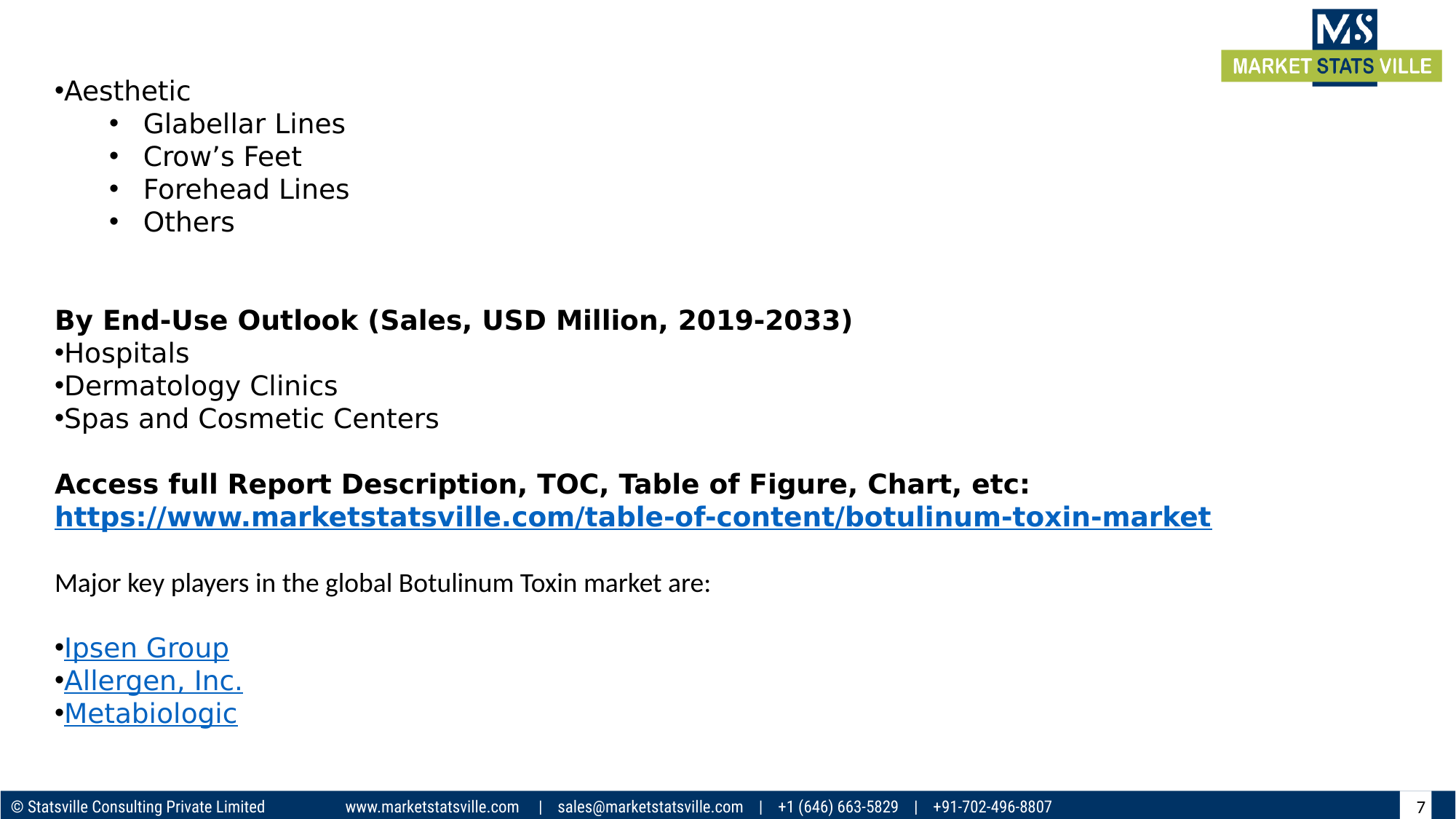

Aesthetic
Glabellar Lines
Crow’s Feet
Forehead Lines
Others

By End-Use Outlook (Sales, USD Million, 2019-2033)
Hospitals
Dermatology Clinics
Spas and Cosmetic Centers
Access full Report Description, TOC, Table of Figure, Chart, etc: https://www.marketstatsville.com/table-of-content/botulinum-toxin-market
Major key players in the global Botulinum Toxin market are:

Ipsen Group
Allergen, Inc.
Metabiologic

7